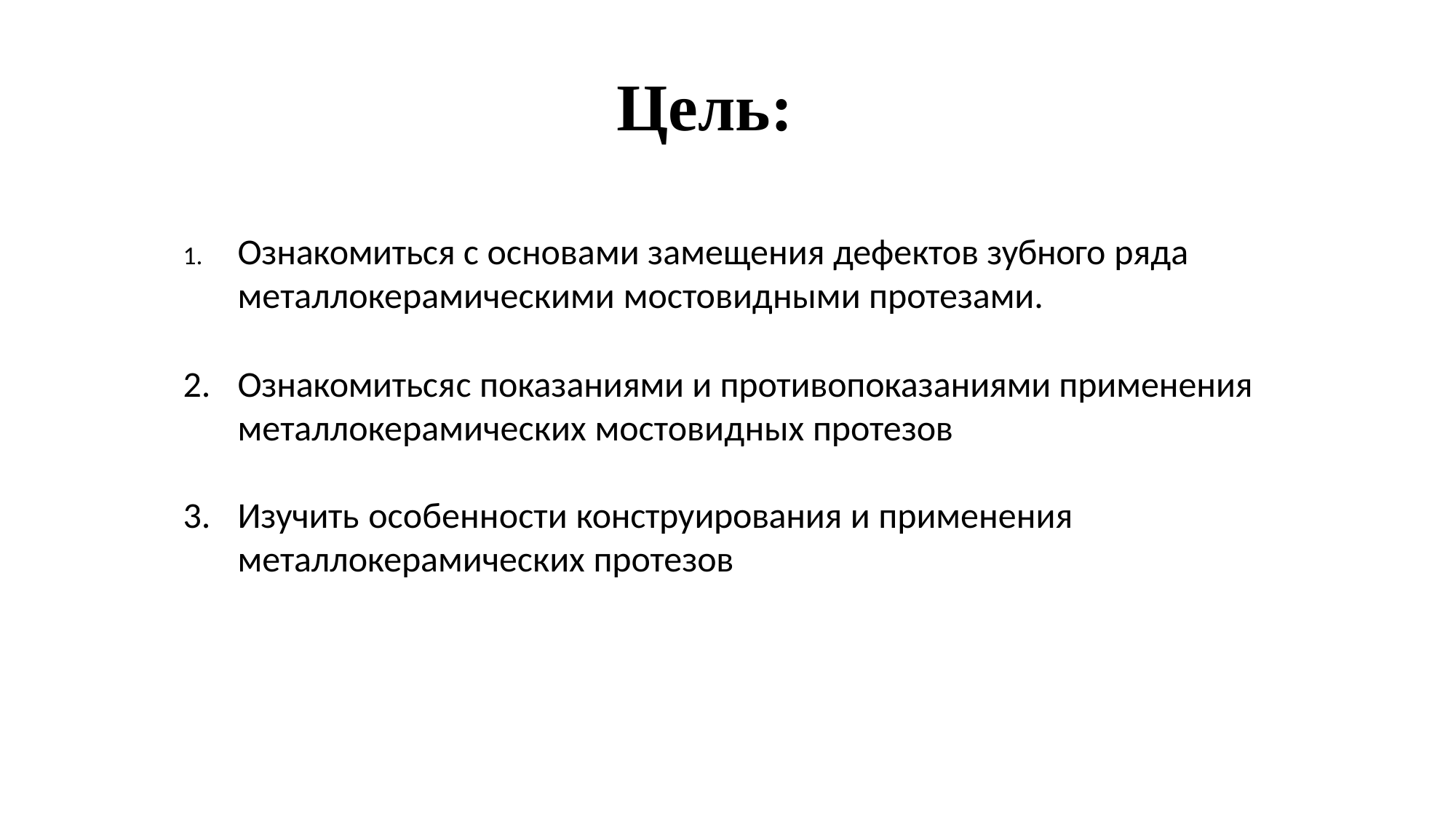

# Цель:
Ознакомиться с основами замещения дефектов зубного ряда металлокерамическими мостовидными протезами.

Ознакомиться	с показаниями и противопоказаниями применения  металлокерамических мостовидных протезов

Изучить особенности конструирования и применения металлокерамических протезов